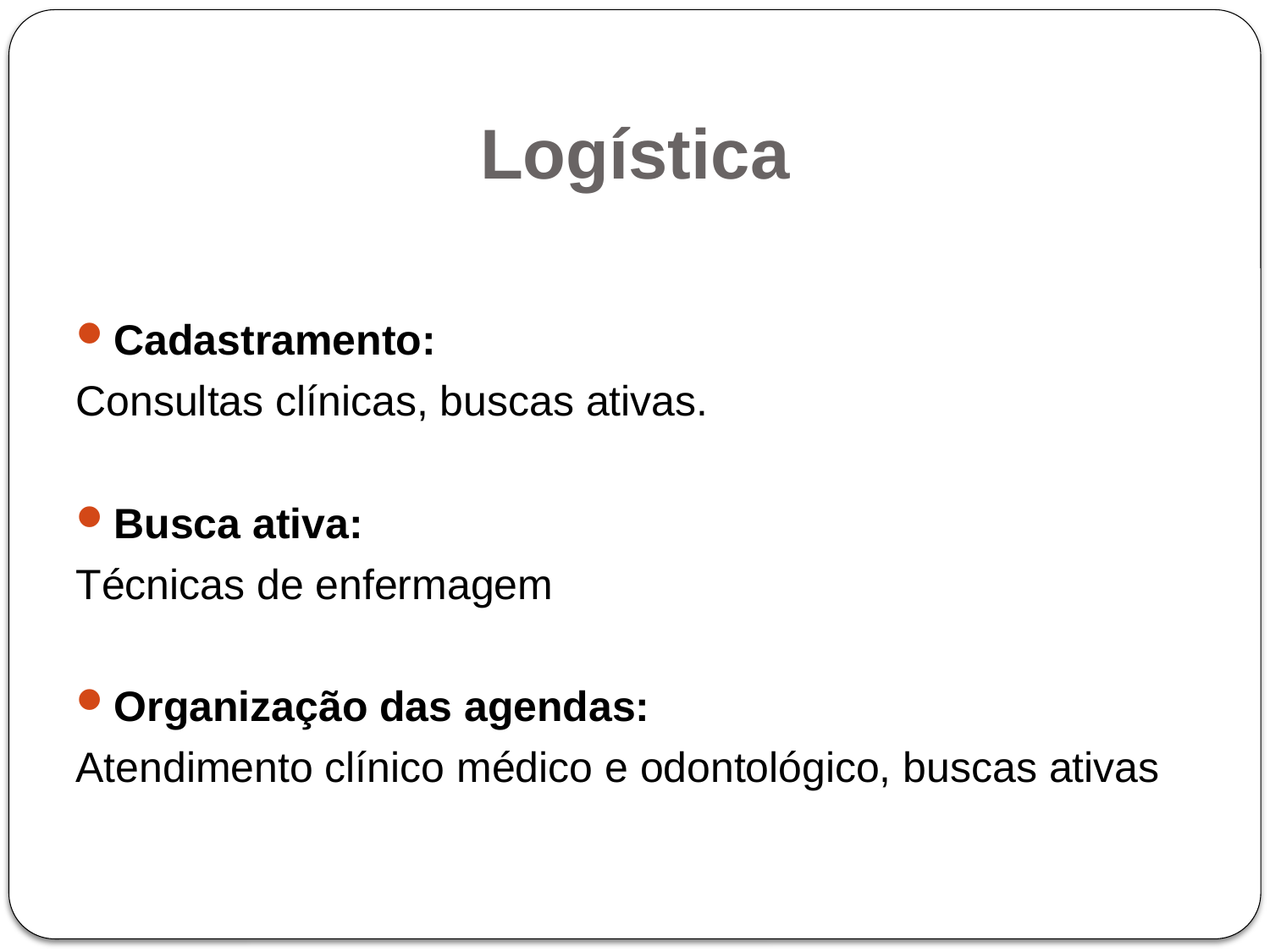

# Logística
Cadastramento:
Consultas clínicas, buscas ativas.

Busca ativa:
Técnicas de enfermagem

Organização das agendas:
Atendimento clínico médico e odontológico, buscas ativas